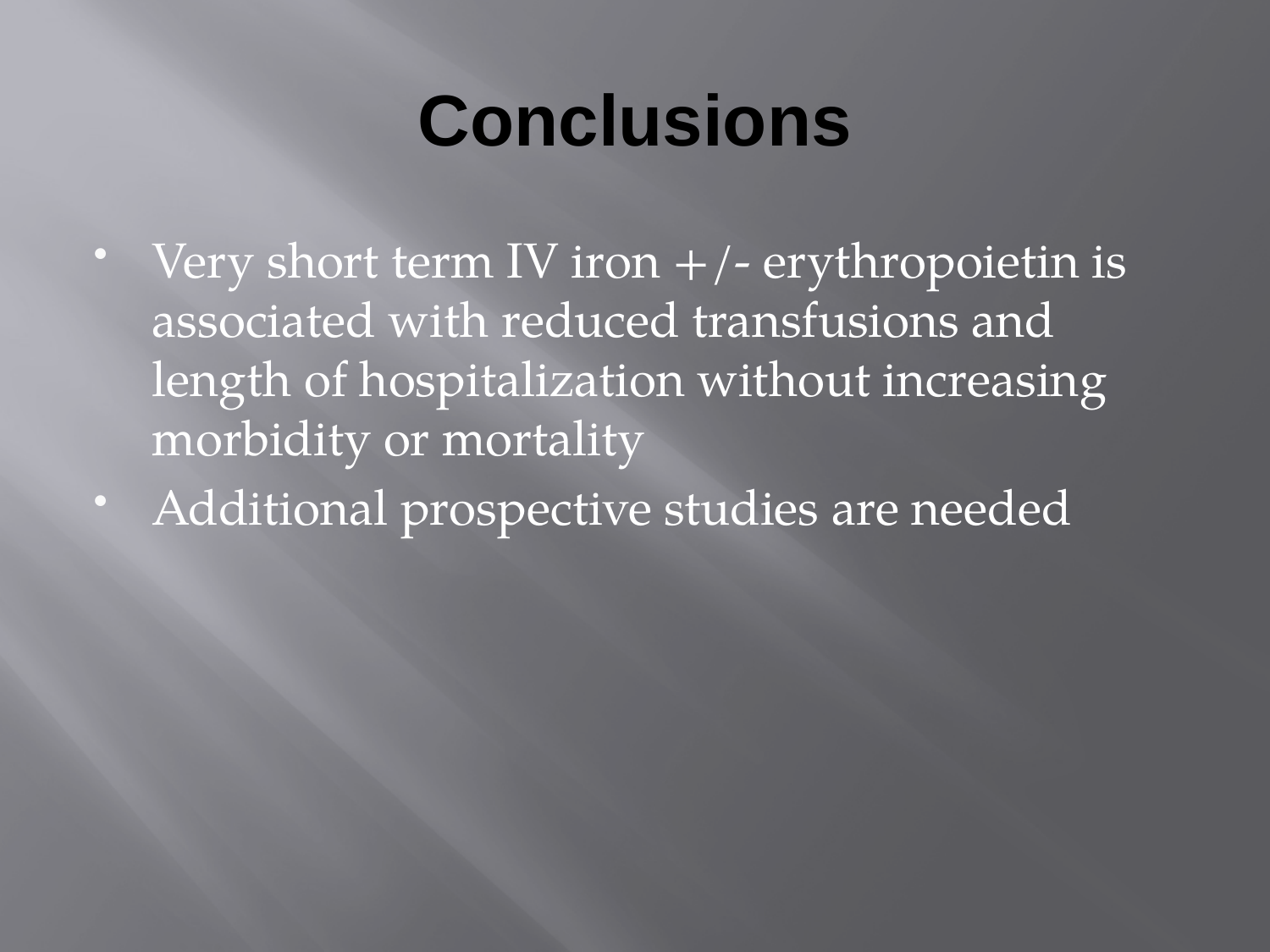

# Conclusions
Very short term IV iron +/- erythropoietin is associated with reduced transfusions and length of hospitalization without increasing morbidity or mortality
Additional prospective studies are needed